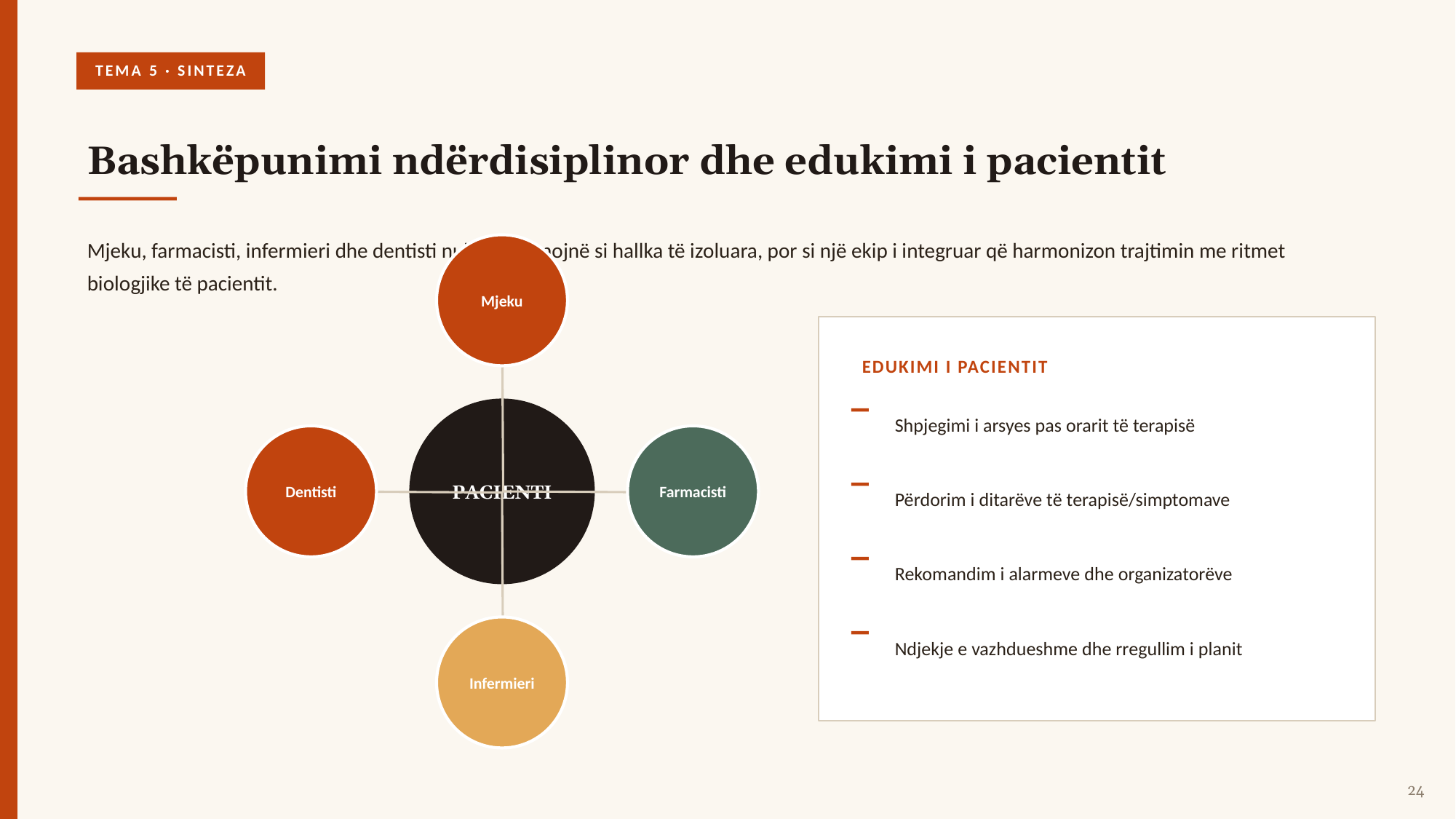

TEMA 5 · SINTEZA

Bashkëpunimi ndërdisiplinor dhe edukimi i pacientit

Mjeku, farmacisti, infermieri dhe dentisti nuk funksionojnë si hallka të izoluara, por si një ekip i integruar që harmonizon trajtimin me ritmet biologjike të pacientit.

Mjeku

EDUKIMI I PACIENTIT
Shpjegimi i arsyes pas orarit të terapisë

Dentisti

Farmacisti
Përdorim i ditarëve të terapisë/simptomave
PACIENTI

Rekomandim i alarmeve dhe organizatorëve

Ndjekje e vazhdueshme dhe rregullim i planit

Infermieri

24